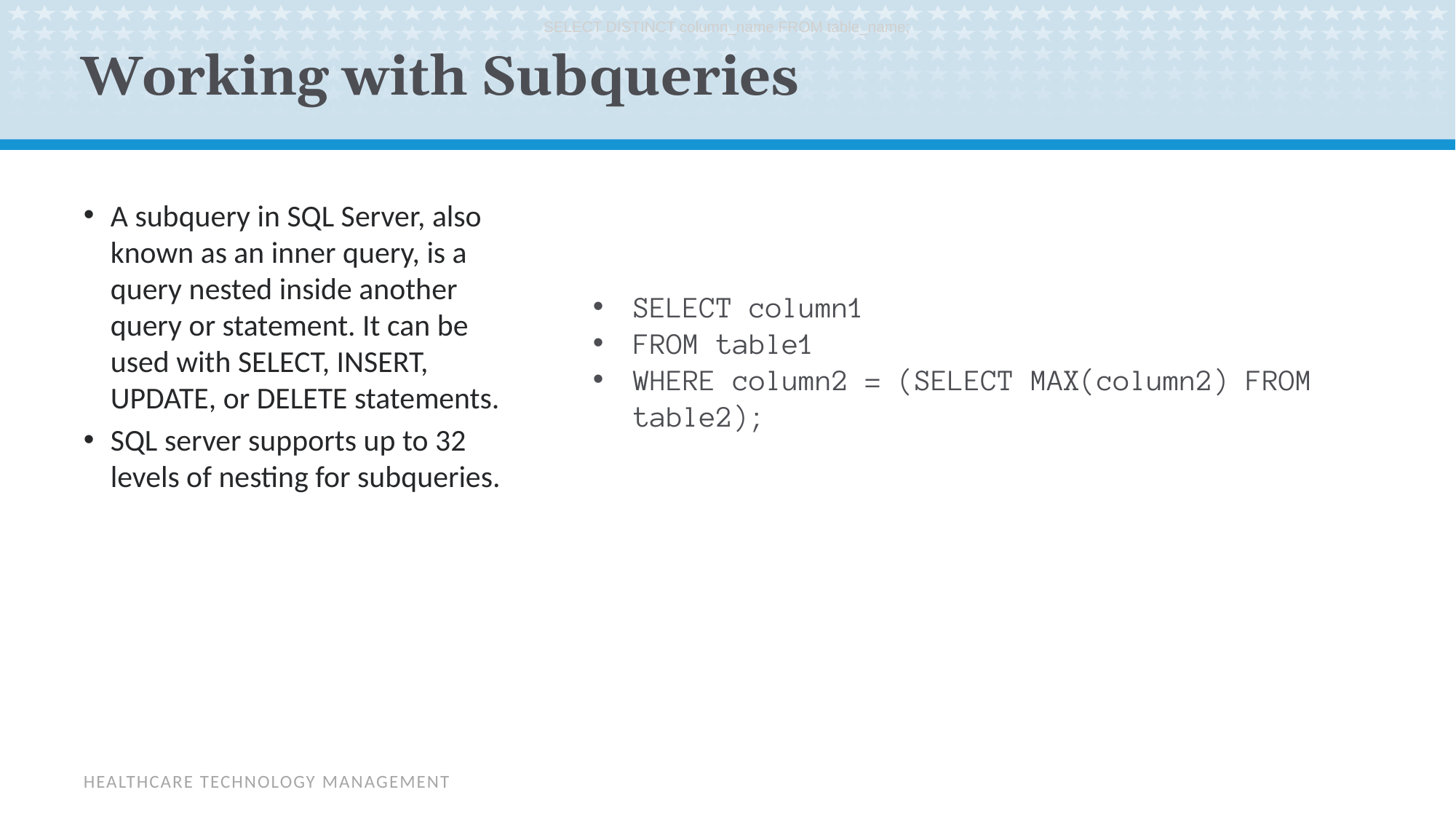

SELECT DISTINCT column_name FROM table_name;
# Working with Subqueries
A subquery in SQL Server, also known as an inner query, is a query nested inside another query or statement. It can be used with SELECT, INSERT, UPDATE, or DELETE statements.
SQL server supports up to 32 levels of nesting for subqueries.
SELECT column1
FROM table1
WHERE column2 = (SELECT MAX(column2) FROM table2);